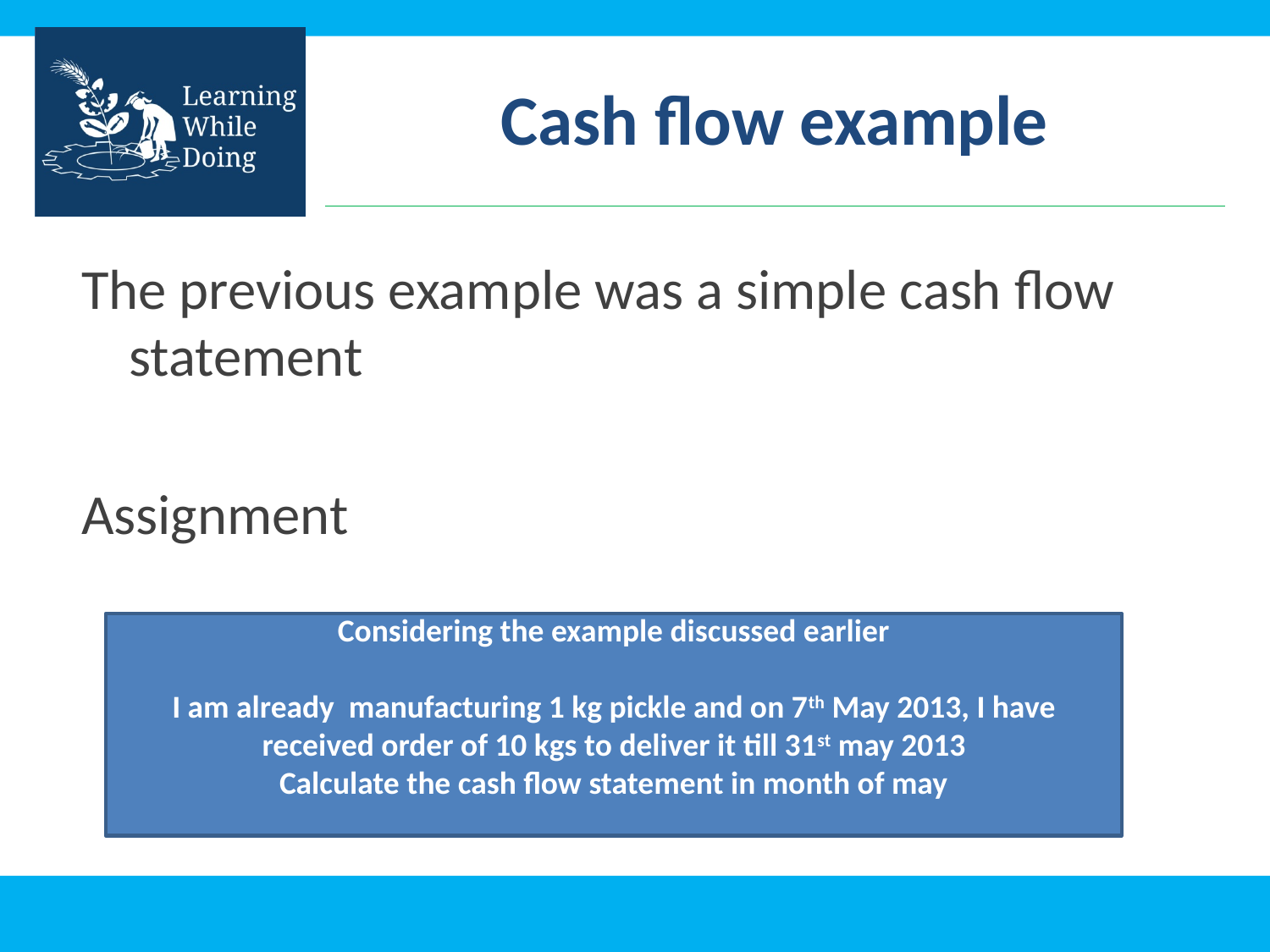

# Cash flow example
The previous example was a simple cash flow statement

Assignment

Considering the example discussed earlier

I am already  manufacturing 1 kg pickle and on 7th May 2013, I have received order of 10 kgs to deliver it till 31st may 2013
Calculate the cash flow statement in month of may